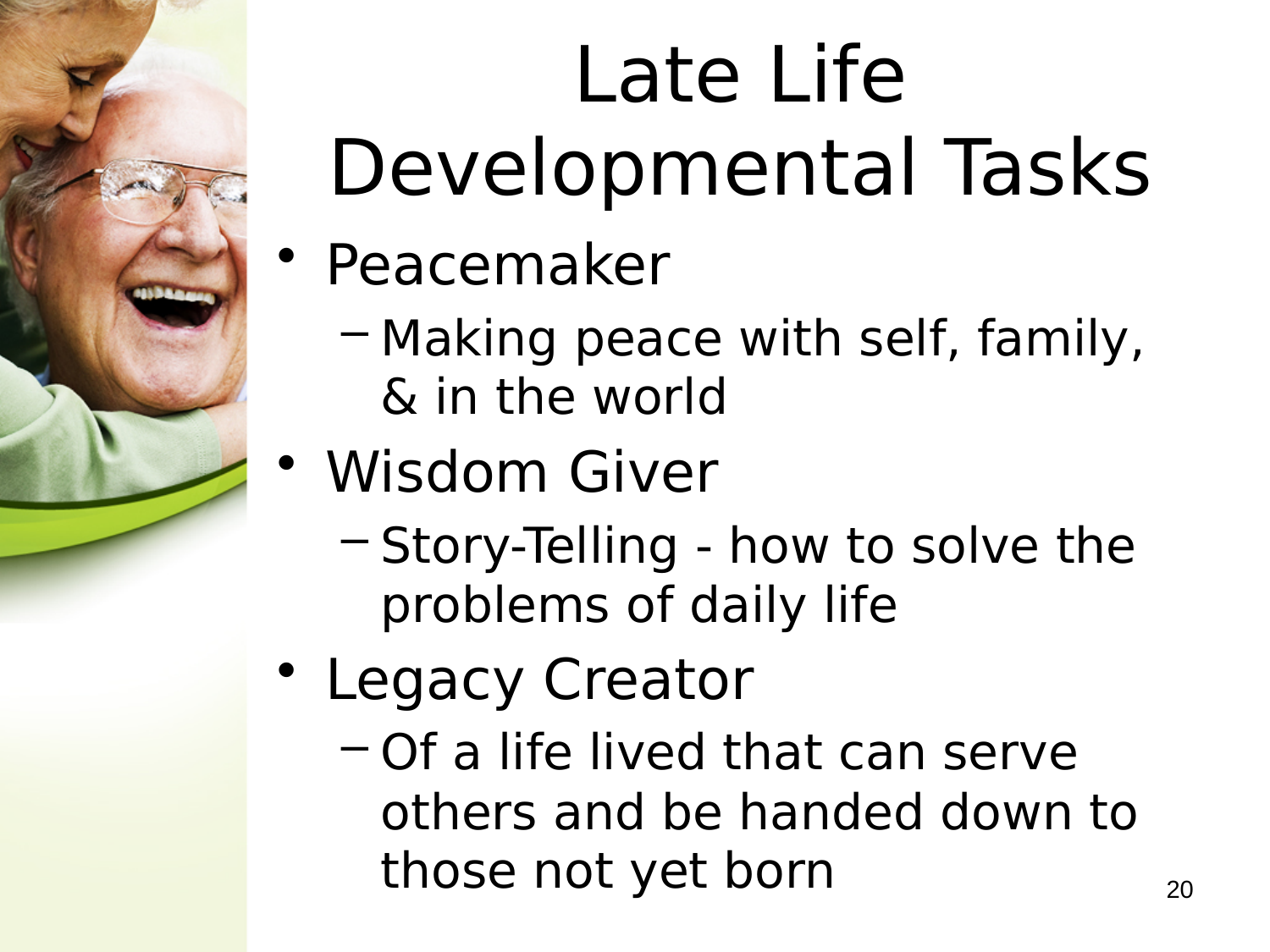

# Late Life Developmental Tasks
Peacemaker
Making peace with self, family, & in the world
Wisdom Giver
Story-Telling - how to solve the problems of daily life
Legacy Creator
Of a life lived that can serve others and be handed down to those not yet born

20